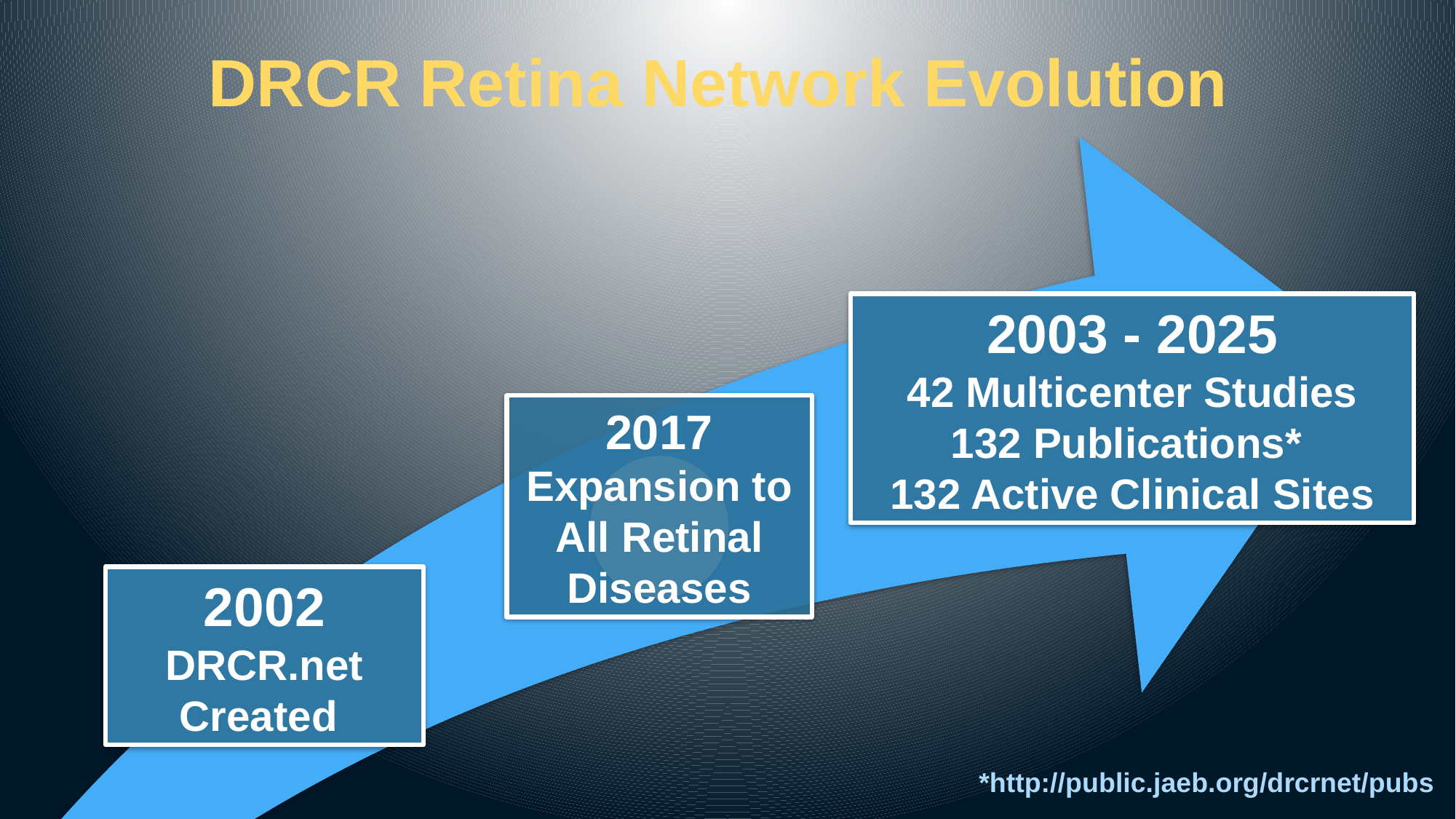

# DRCR Retina Network Evolution

2003 - 2025
42 Multicenter Studies
132 Publications*
132 Active Clinical Sites

2017
Expansion to All Retinal Diseases

2002
DRCR.net
Created

*http://public.jaeb.org/drcrnet/pubs